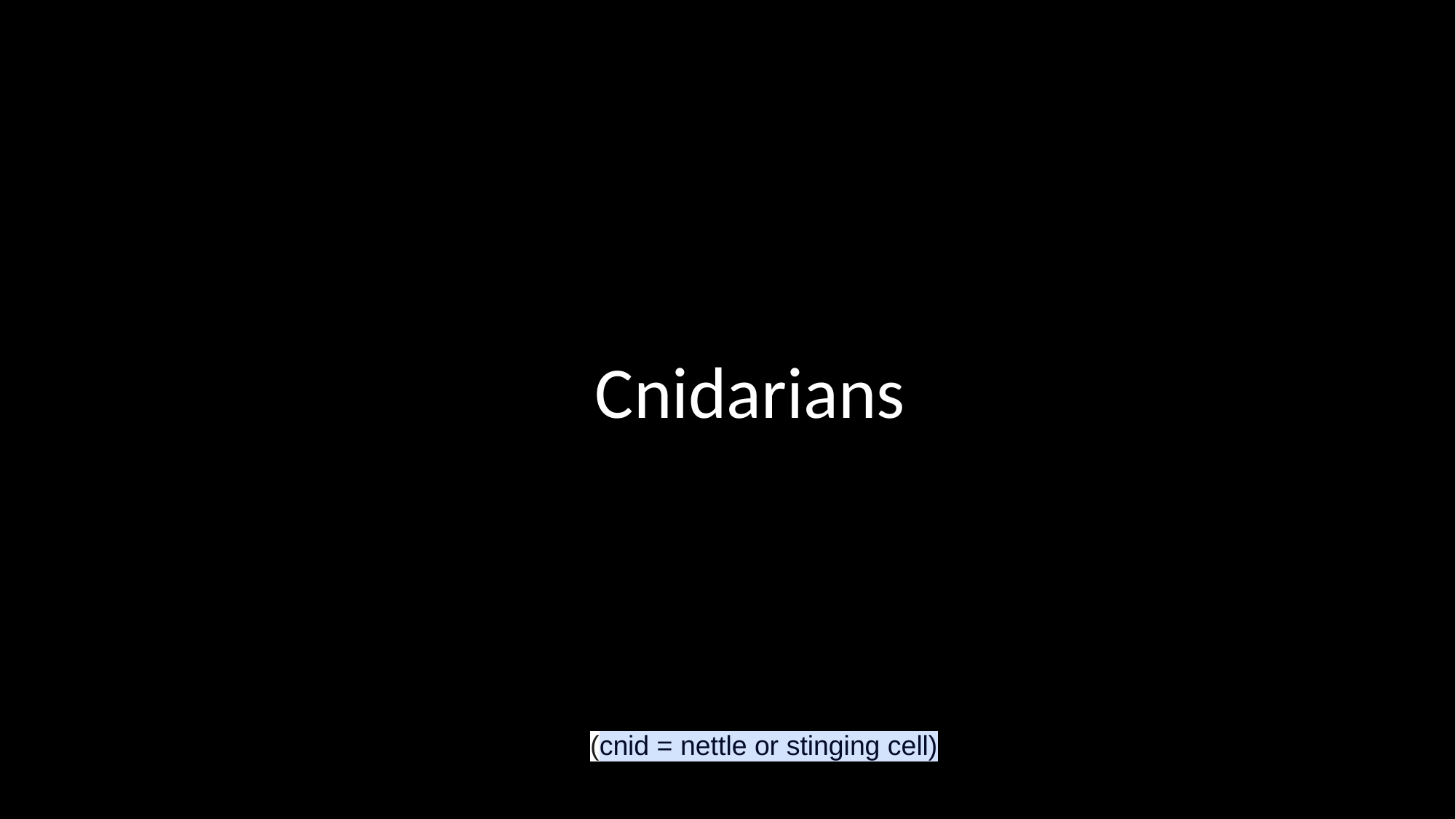

Cnidarians
(cnid = nettle or stinging cell)